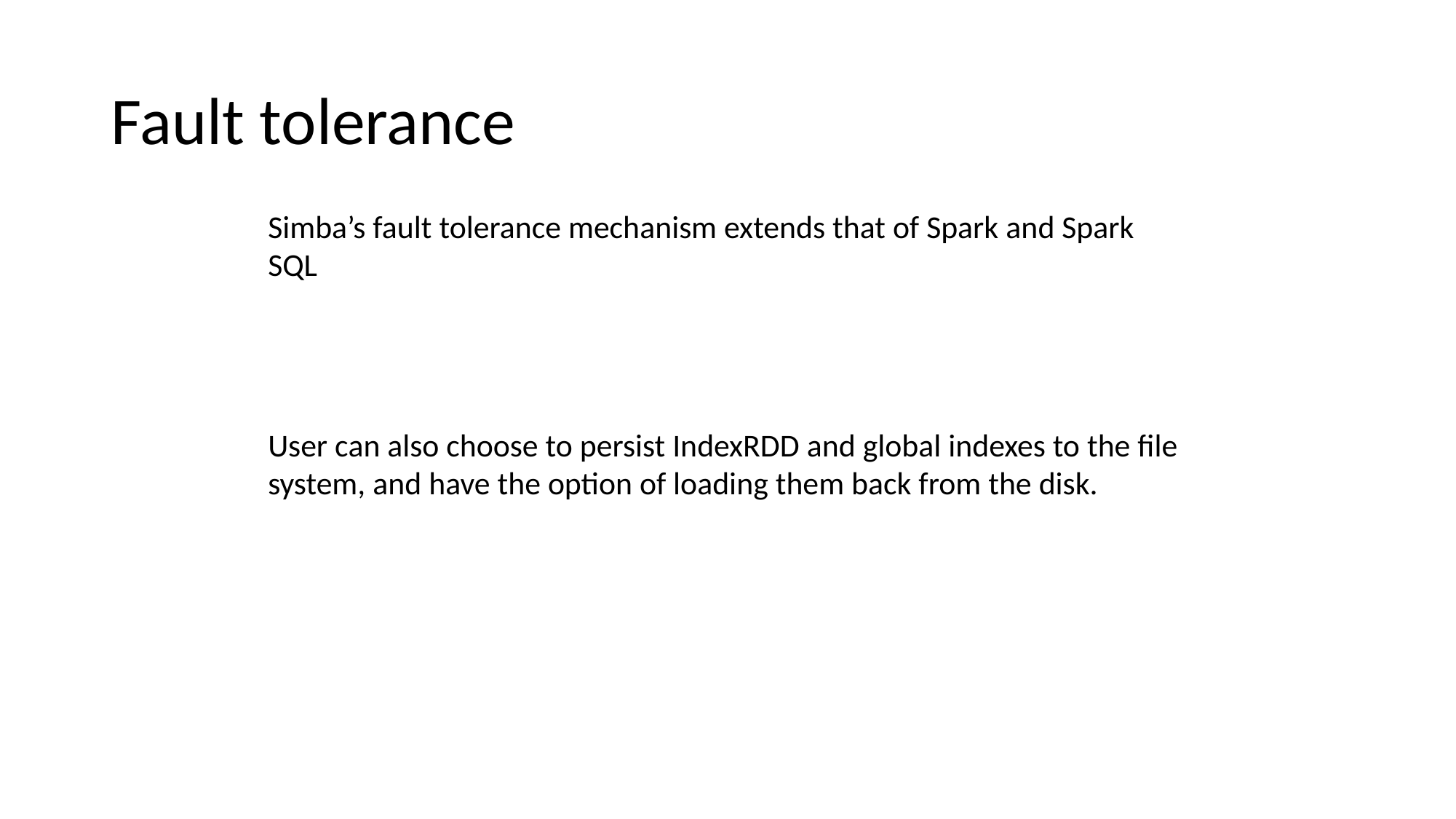

# Fault tolerance
Simba’s fault tolerance mechanism extends that of Spark and Spark SQL

User can also choose to persist IndexRDD and global indexes to the file system, and have the option of loading them back from the disk.